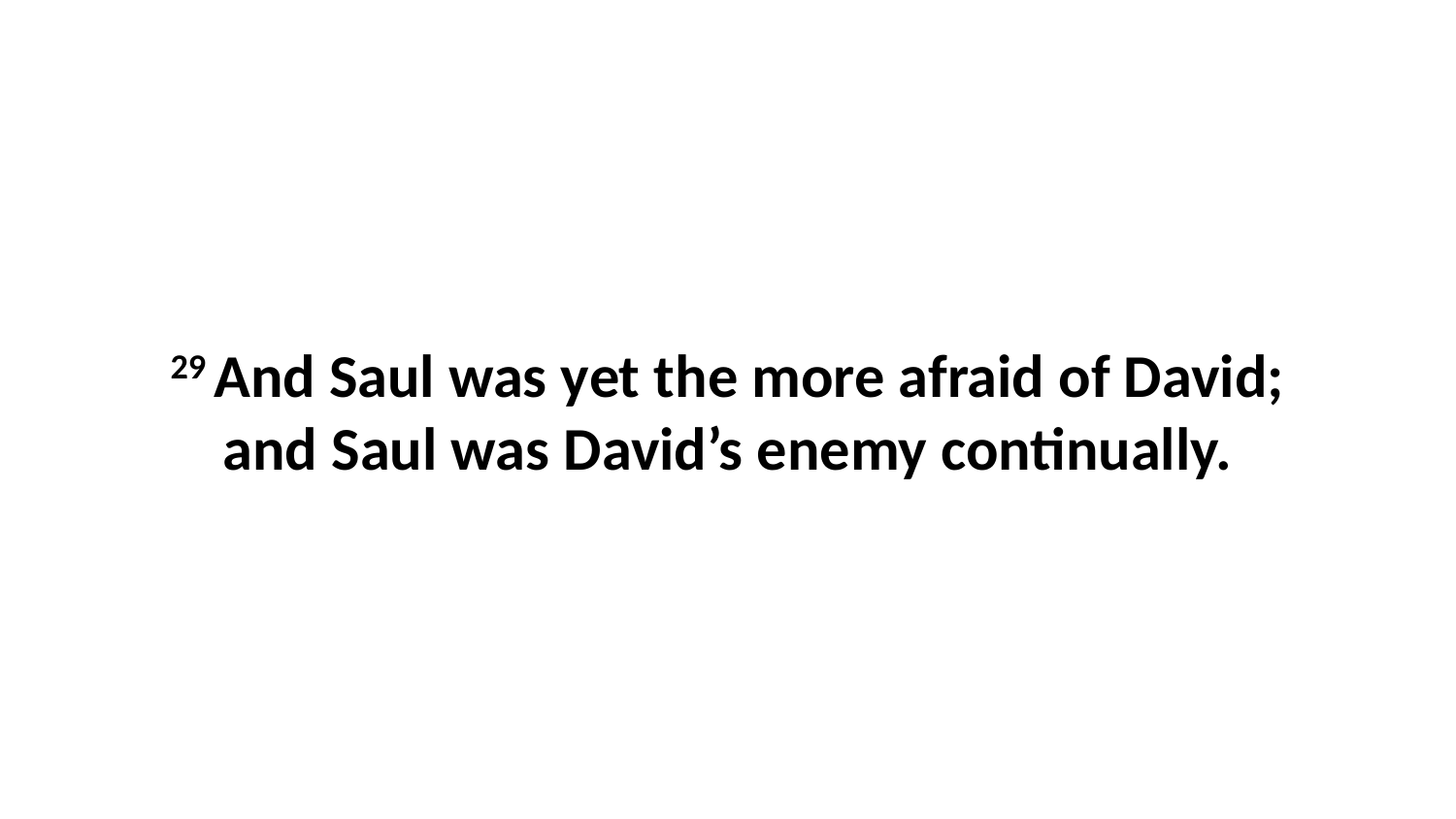

29 And Saul was yet the more afraid of David; and Saul was David’s enemy continually.